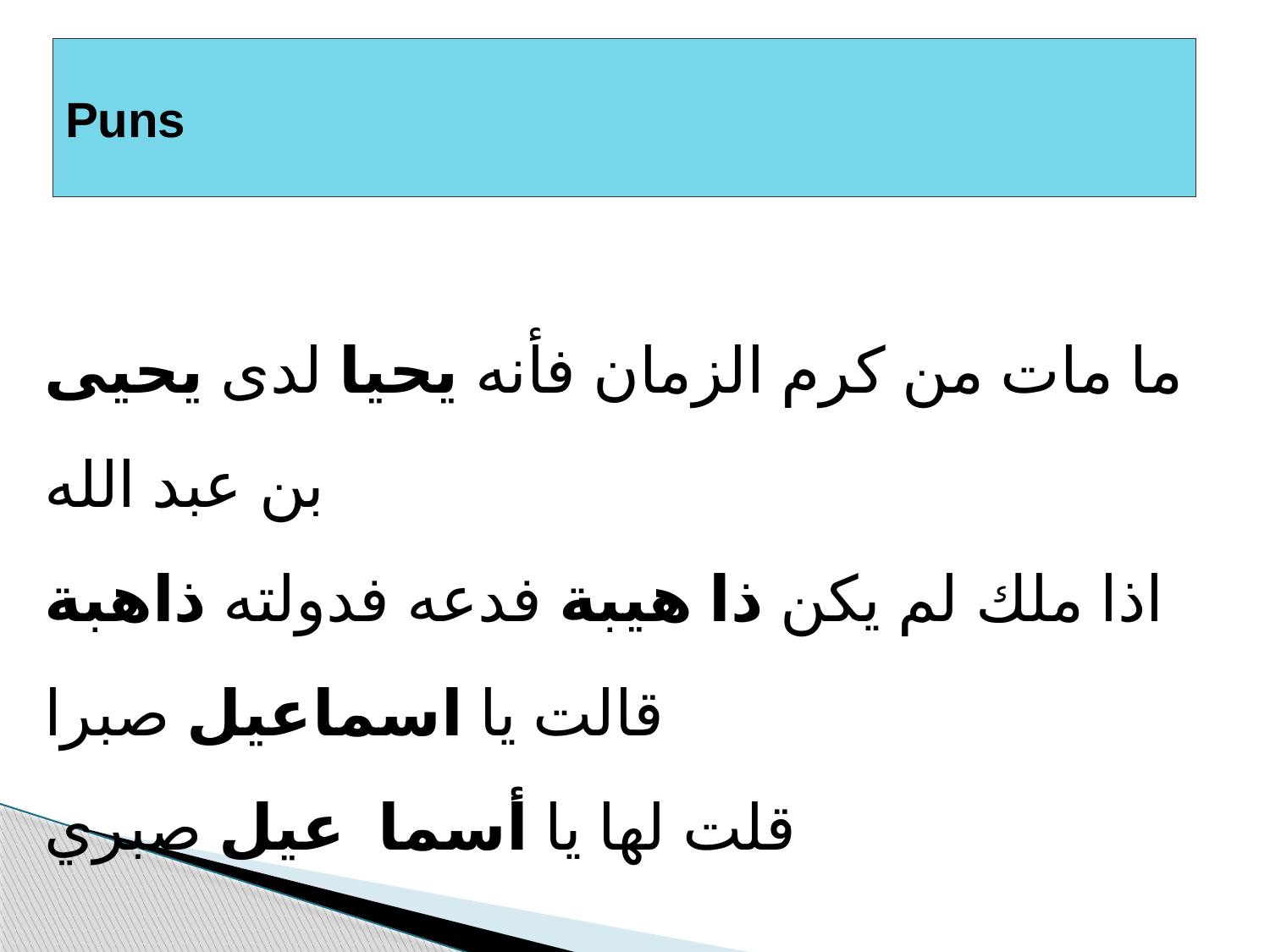

# Puns

ما مات من كرم الزمان فأنه يحيا لدى يحيى بن عبد الله
اذا ملك لم يكن ذا هيبة فدعه فدولته ذاهبة
قالت يا اسماعيل صبرا
قلت لها يا أسما  عيل صبري